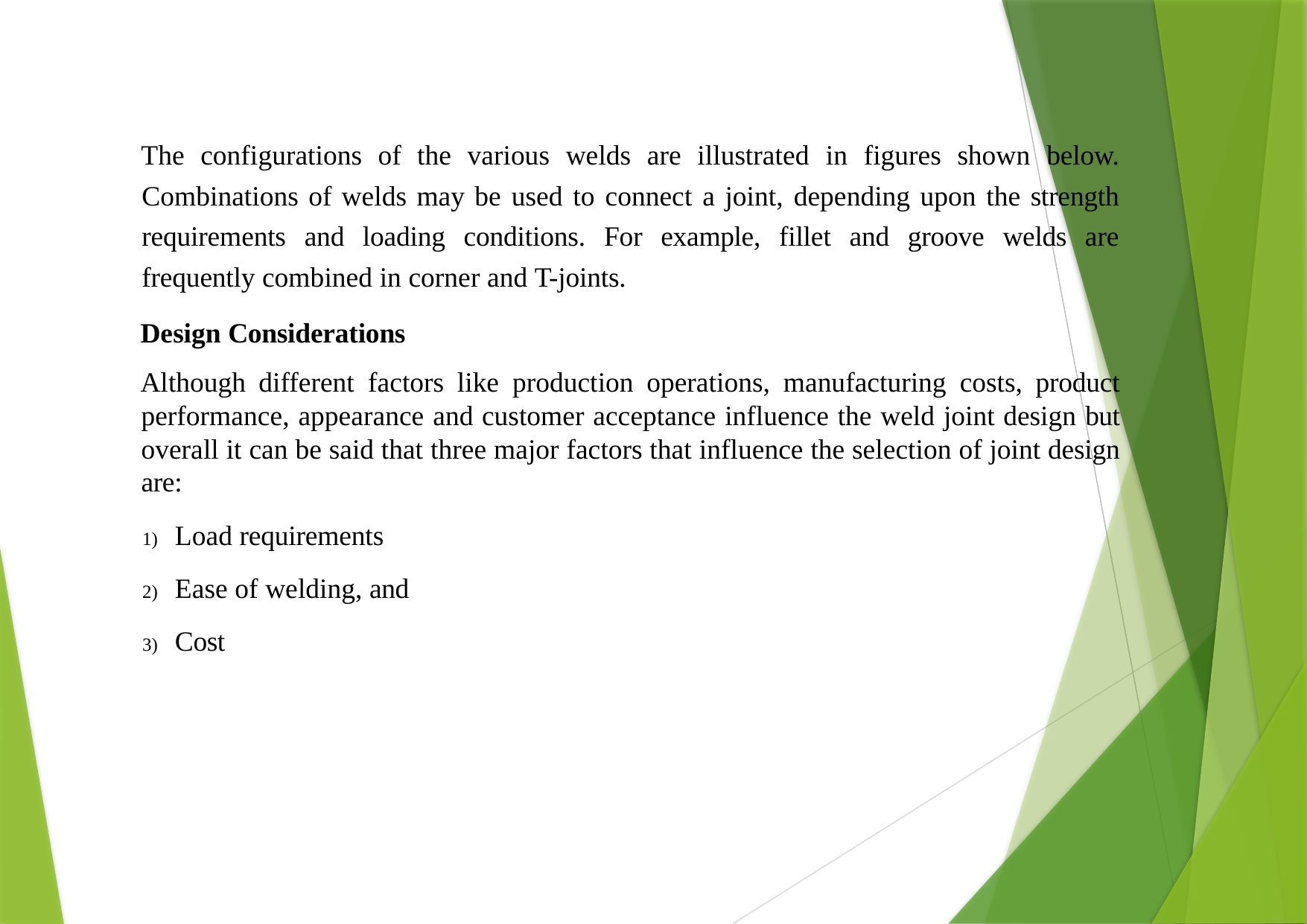

The  configurations  of  the  various  welds  are  illustrated  in  figures  shown  below. Combinations of welds may be used to connect a joint, depending upon the strength requirements and loading conditions. For example, fillet and groove welds are frequently combined in corner and T-joints.
Design Considerations
Although different factors like production operations, manufacturing costs, product performance, appearance and customer acceptance influence the weld joint design but overall it can be said that three major factors that influence the selection of joint design are:
Load requirements
Ease of welding, and
Cost